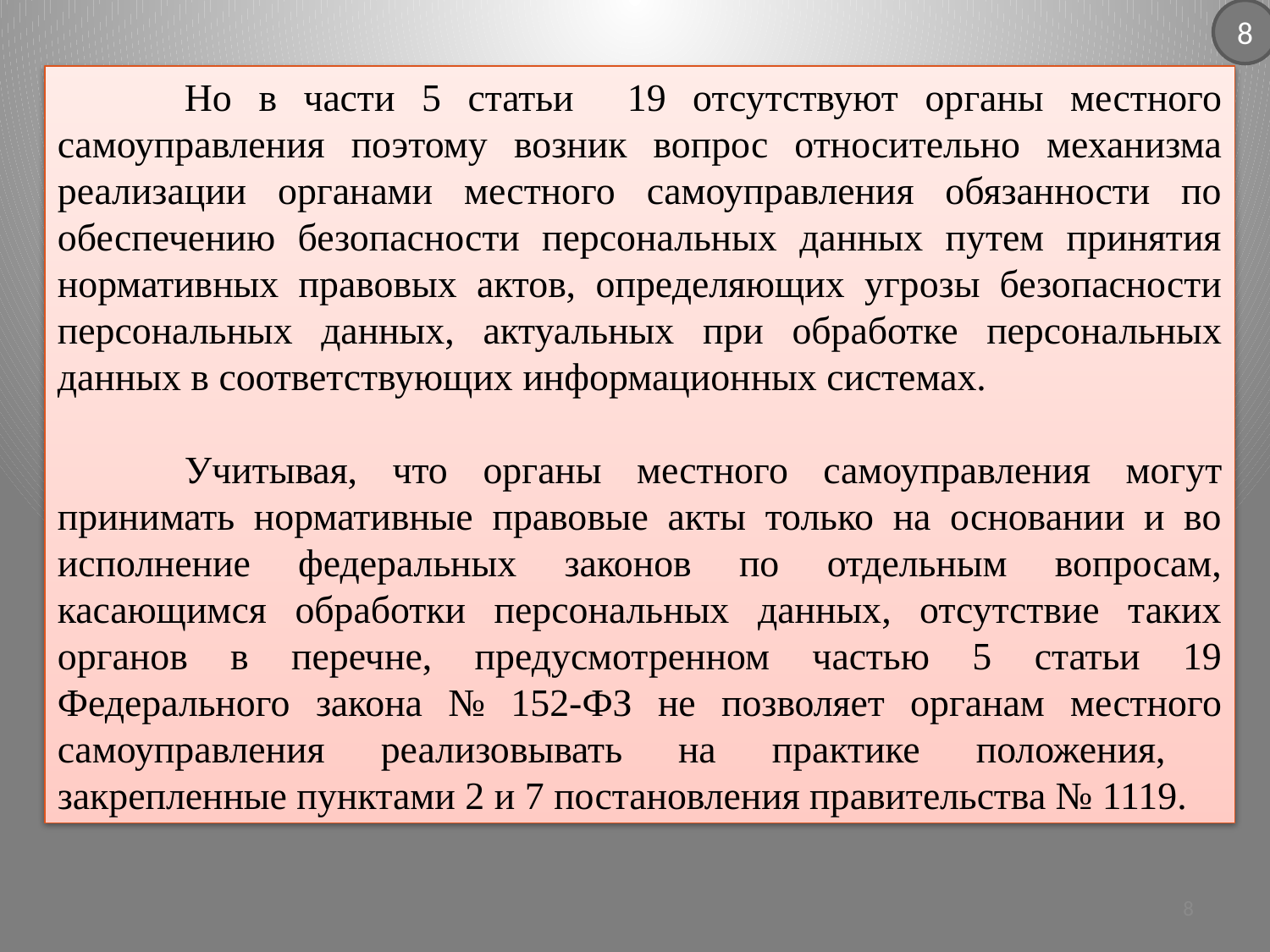

8

	Но в части 5 статьи  19 отсутствуют органы местного самоуправления поэтому возник вопрос относительно механизма реализации органами местного самоуправления обязанности по обеспечению безопасности персональных данных путем принятия нормативных правовых актов, определяющих угрозы безопасности персональных данных, актуальных при обработке персональных данных в соответствующих информационных системах.

	Учитывая, что органы местного самоуправления могут принимать нормативные правовые акты только на основании и во исполнение федеральных законов по отдельным вопросам, касающимся обработки персональных данных, отсутствие таких органов в перечне, предусмотренном частью 5 статьи 19 Федерального закона № 152-ФЗ не позволяет органам местного самоуправления реализовывать на практике положения,  закрепленные пунктами 2 и 7 постановления правительства № 1119.
8